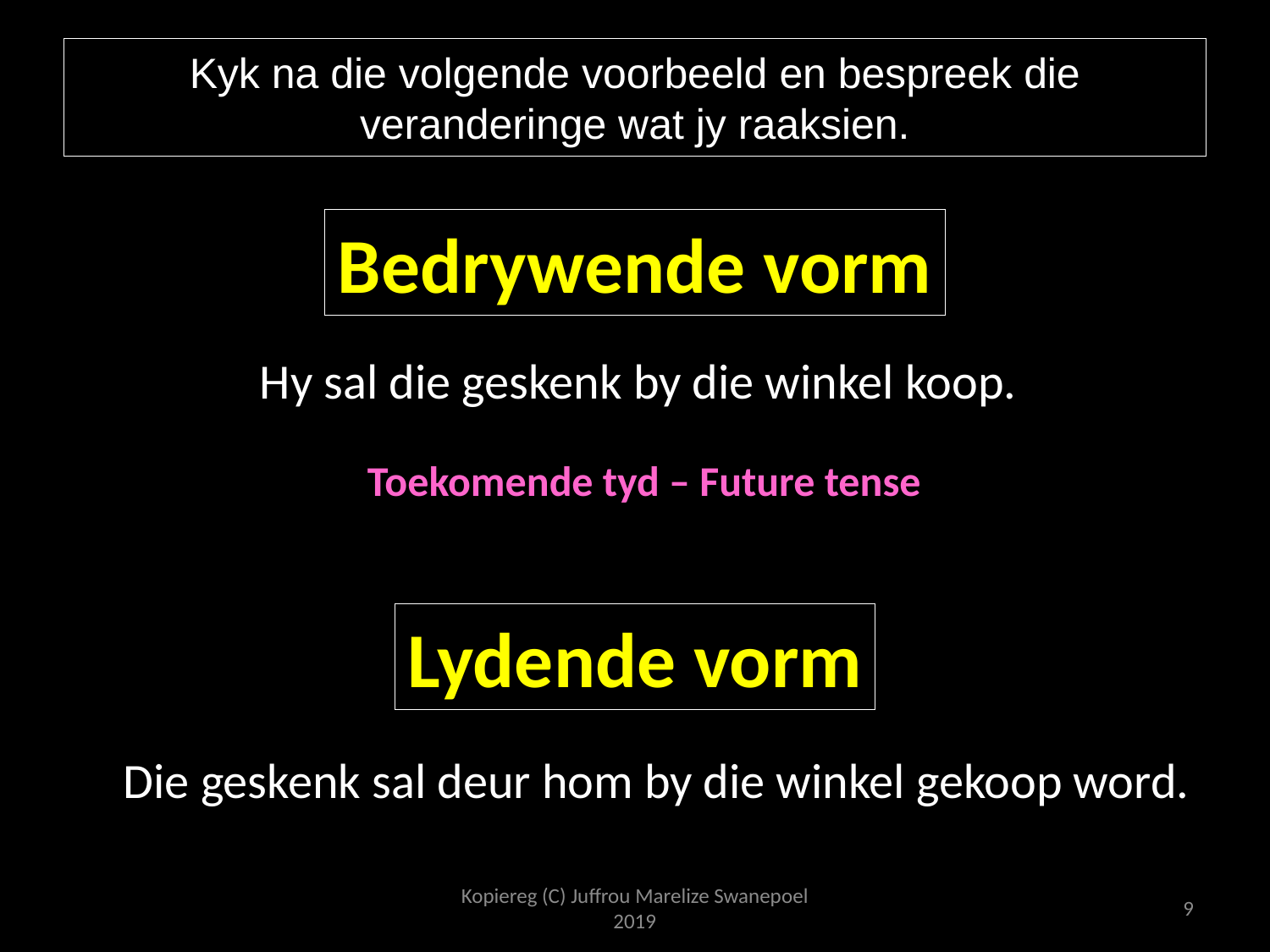

# Kyk na die volgende voorbeeld en bespreek die veranderinge wat jy raaksien.
Bedrywende vorm
Hy sal die geskenk by die winkel koop.
Toekomende tyd – Future tense
Lydende vorm
Die geskenk sal deur hom by die winkel gekoop word.
Kopiereg (C) Juffrou Marelize Swanepoel 2019
9